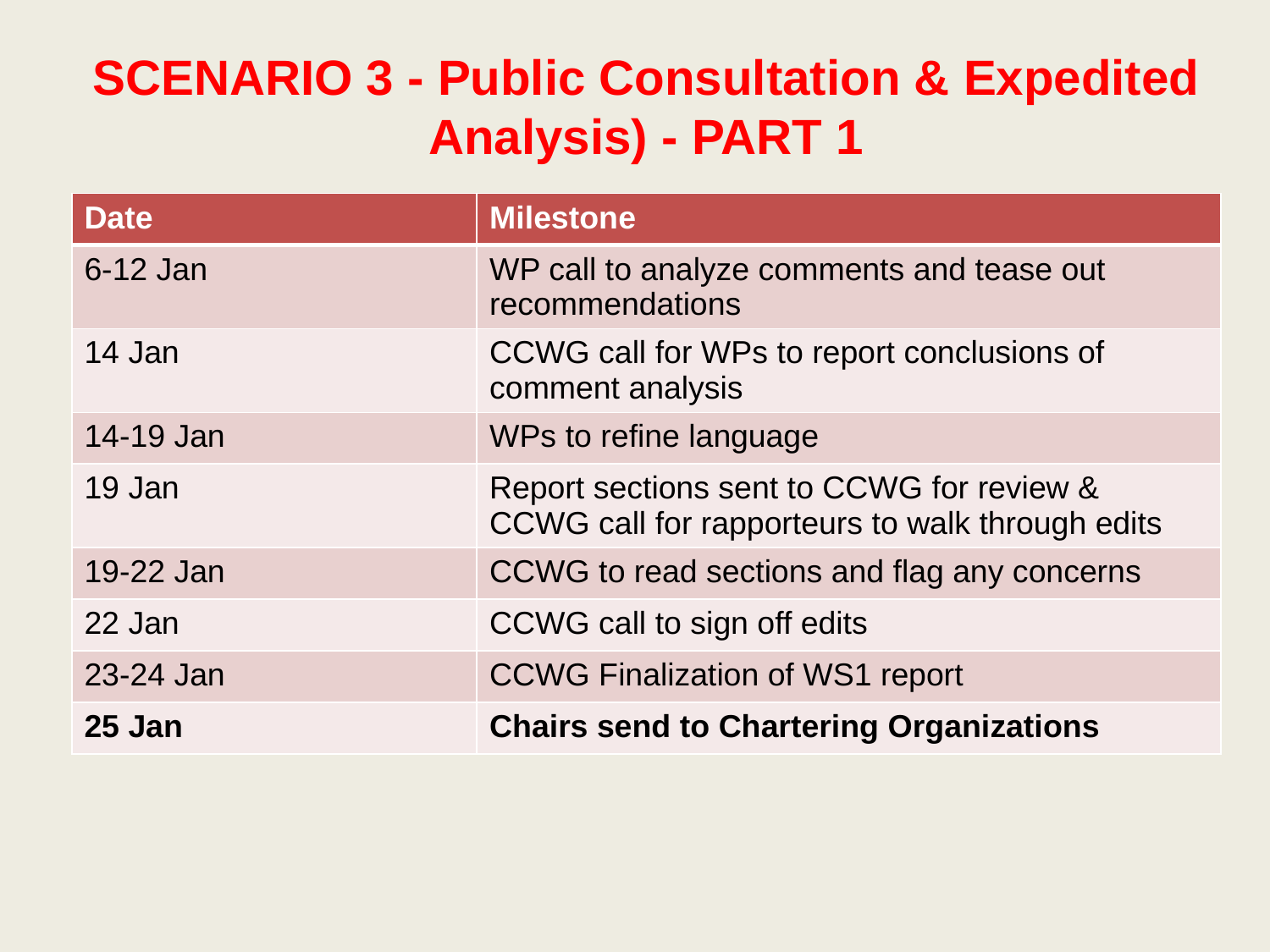

SCENARIO 3 - Public Consultation & Expedited Analysis) - PART 1
| Date | Milestone |
| --- | --- |
| 6-12 Jan | WP call to analyze comments and tease out recommendations |
| 14 Jan | CCWG call for WPs to report conclusions of comment analysis |
| 14-19 Jan | WPs to refine language |
| 19 Jan | Report sections sent to CCWG for review & CCWG call for rapporteurs to walk through edits |
| 19-22 Jan | CCWG to read sections and flag any concerns |
| 22 Jan | CCWG call to sign off edits |
| 23-24 Jan | CCWG Finalization of WS1 report |
| 25 Jan | Chairs send to Chartering Organizations |